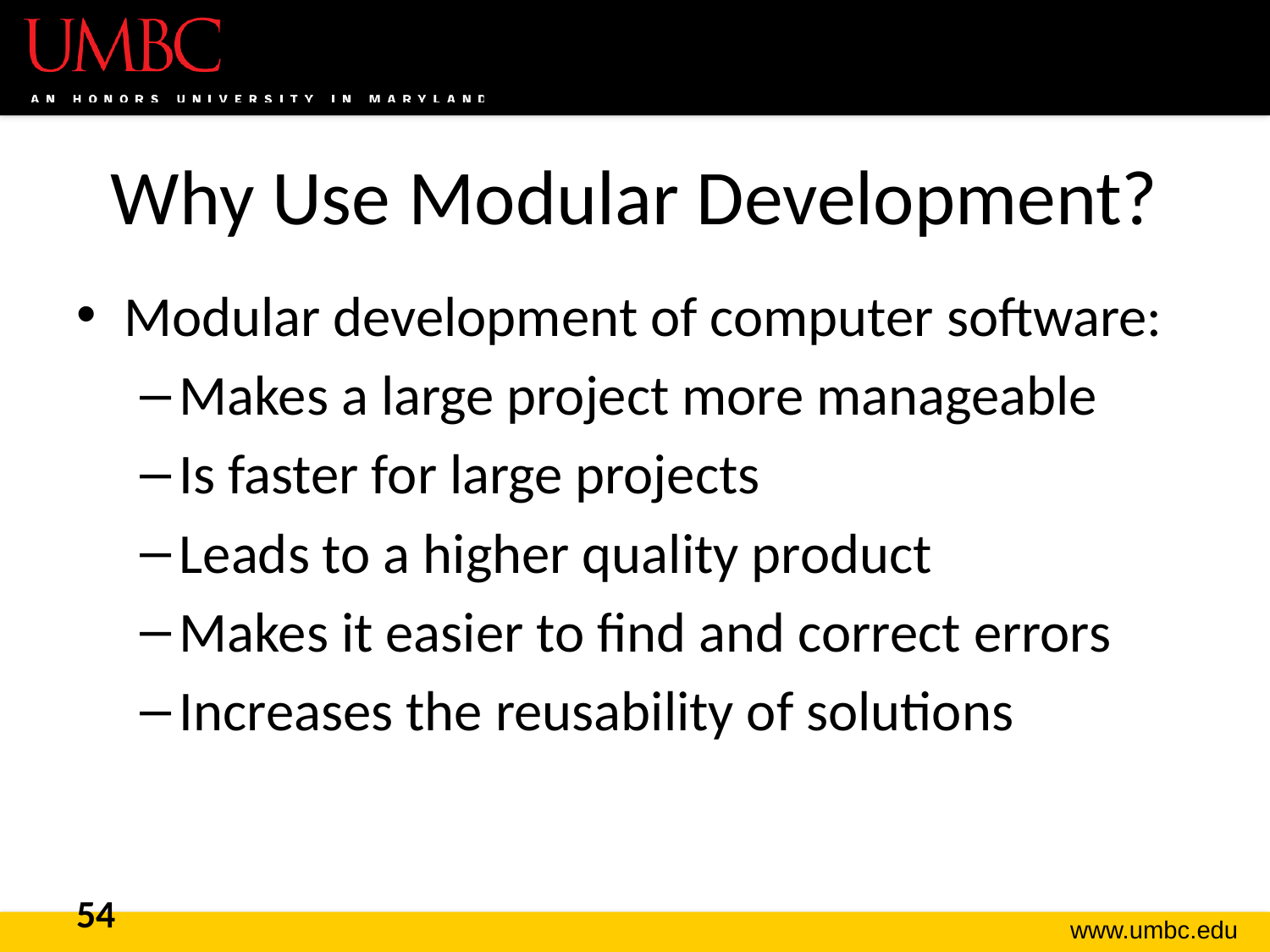

# Why Use Modular Development?
Modular development of computer software:
Makes a large project more manageable
Is faster for large projects
Leads to a higher quality product
Makes it easier to find and correct errors
Increases the reusability of solutions
54